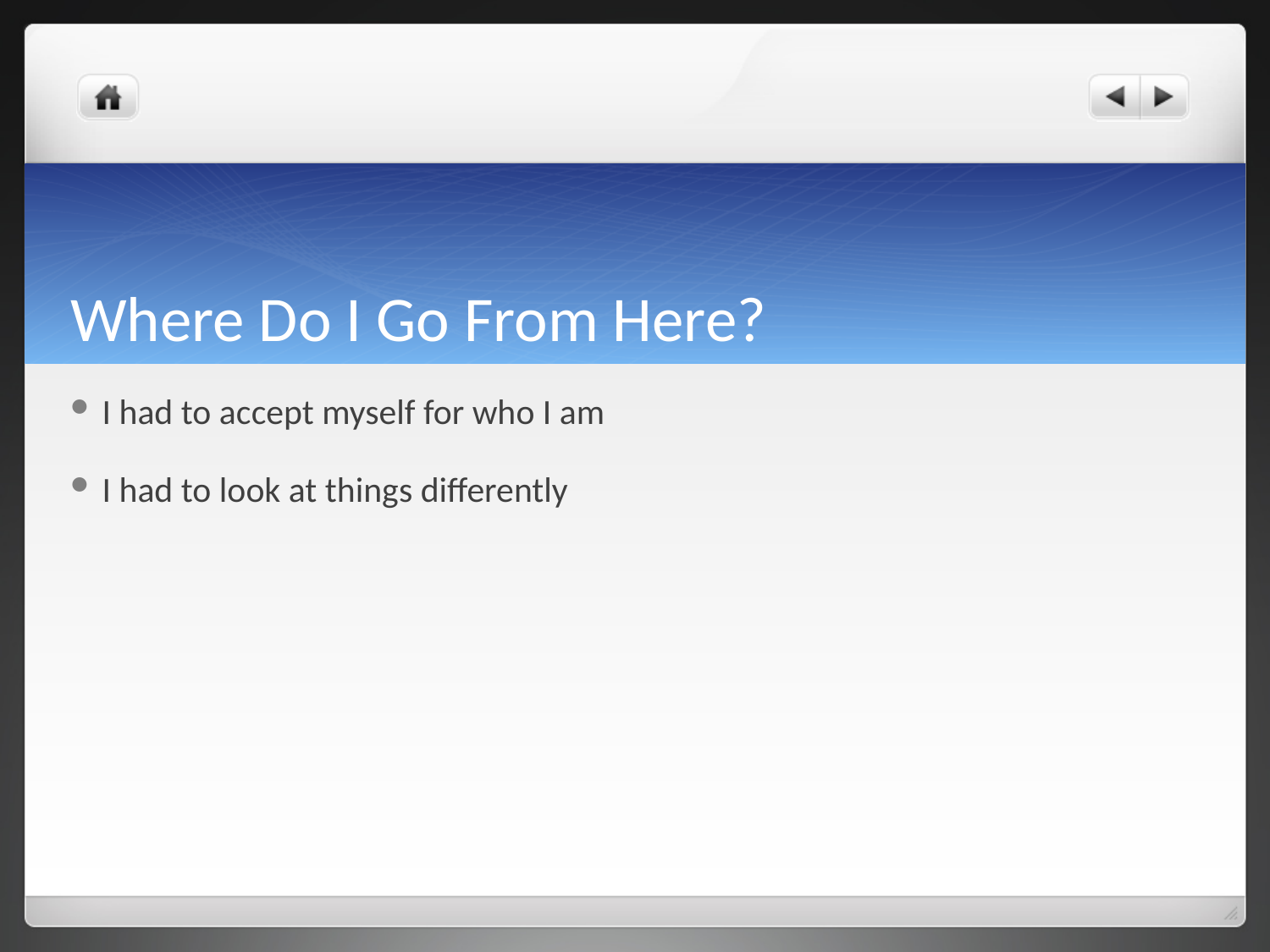

# Where Do I Go From Here?
I had to accept myself for who I am
I had to look at things differently